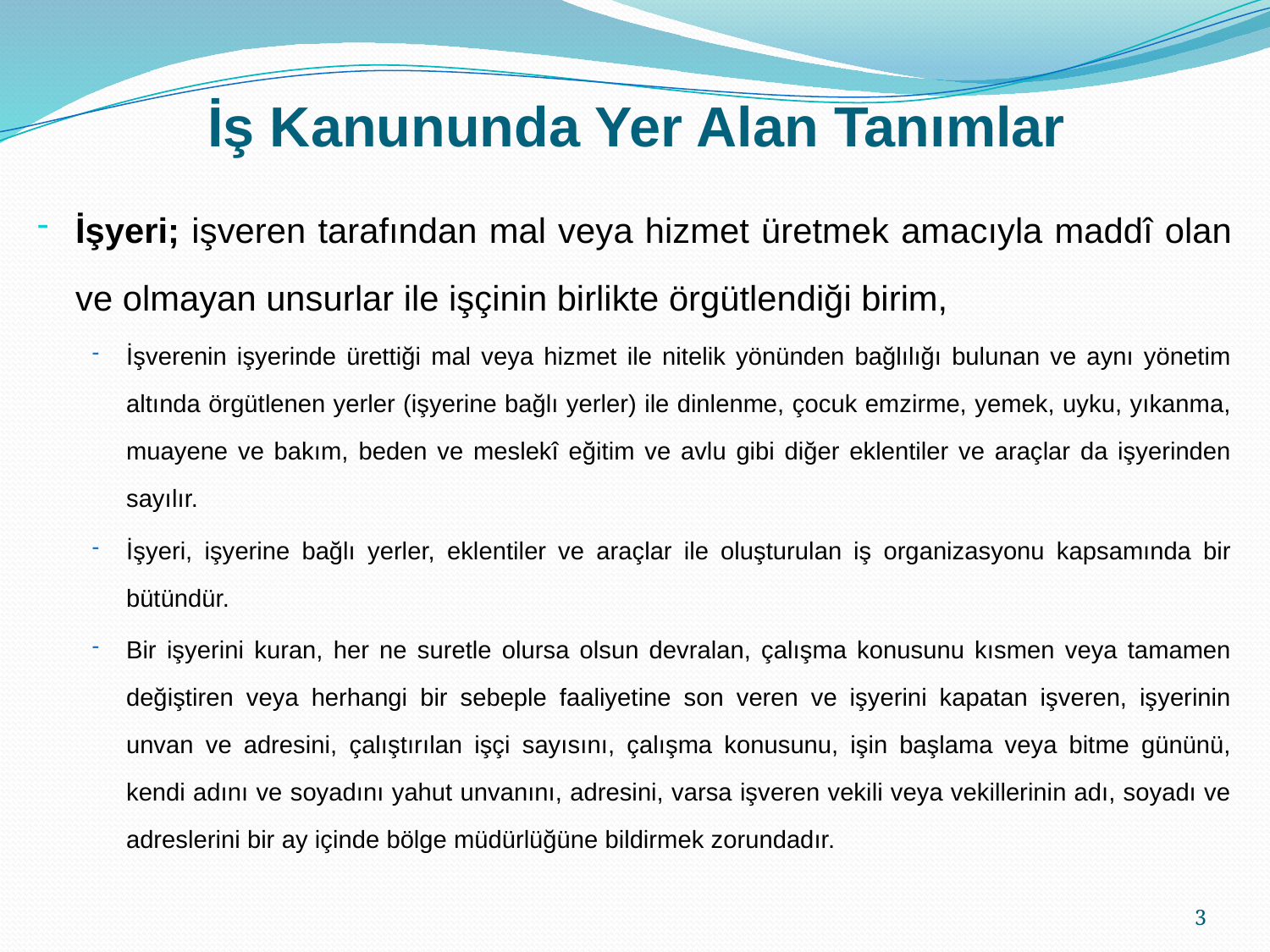

# İş Kanununda Yer Alan Tanımlar
İşyeri; işveren tarafından mal veya hizmet üretmek amacıyla maddî olan ve olmayan unsurlar ile işçinin birlikte örgütlendiği birim,
İşverenin işyerinde ürettiği mal veya hizmet ile nitelik yönünden bağlılığı bulunan ve aynı yönetim altında örgütlenen yerler (işyerine bağlı yerler) ile dinlenme, çocuk emzirme, yemek, uyku, yıkanma, muayene ve bakım, beden ve meslekî eğitim ve avlu gibi diğer eklentiler ve araçlar da işyerinden sayılır.
İşyeri, işyerine bağlı yerler, eklentiler ve araçlar ile oluşturulan iş organizasyonu kapsamında bir bütündür.
Bir işyerini kuran, her ne suretle olursa olsun devralan, çalışma konusunu kısmen veya tamamen değiştiren veya herhangi bir sebeple faaliyetine son veren ve işyerini kapatan işveren, işyerinin unvan ve adresini, çalıştırılan işçi sayısını, çalışma konusunu, işin başlama veya bitme gününü, kendi adını ve soyadını yahut unvanını, adresini, varsa işveren vekili veya vekillerinin adı, soyadı ve adreslerini bir ay içinde bölge müdürlüğüne bildirmek zorundadır.

3